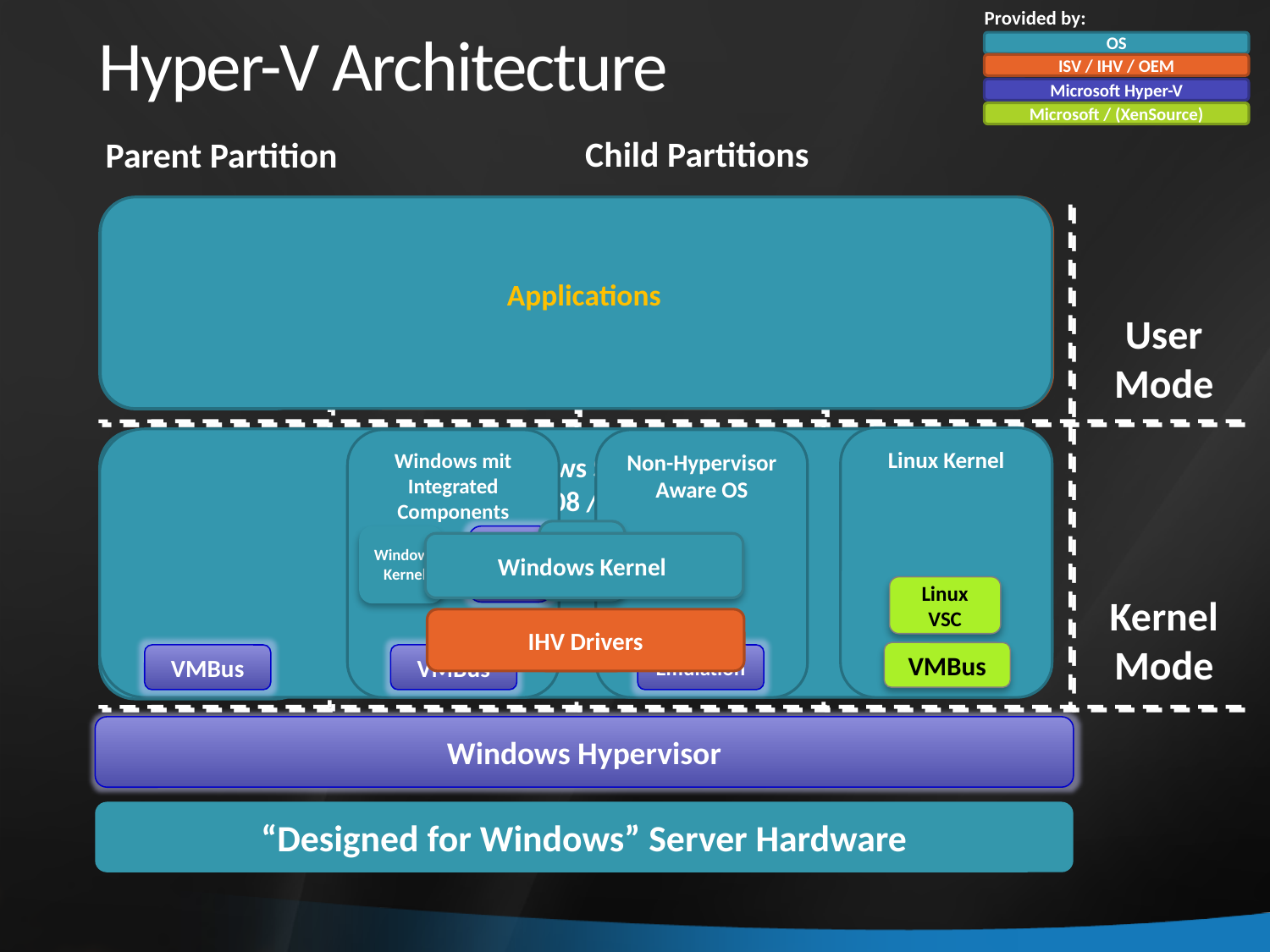

Provided by:
Hyper-V Architecture
OS
ISV / IHV / OEM
Microsoft Hyper-V
Microsoft / (XenSource)
Child Partitions
Parent Partition

Applications
Applications
Applications

VM Worker Processes

Applications
User Mode
WMI Provider
VM Service

Linux Kernel
Linux VSC
VMBus
Windows Server
2008 /R2
Windows mit Integrated Components

Windows Kernel
Non-Hypervisor Aware OS
Windows Server 2008 /R2

Windows
Kernel
VSP

VSC

Windows Kernel
KernelMode
IHV Drivers
IHV Drivers
VMBus
VMBus
Emulation

Windows Hypervisor
“Designed for Windows” Server Hardware